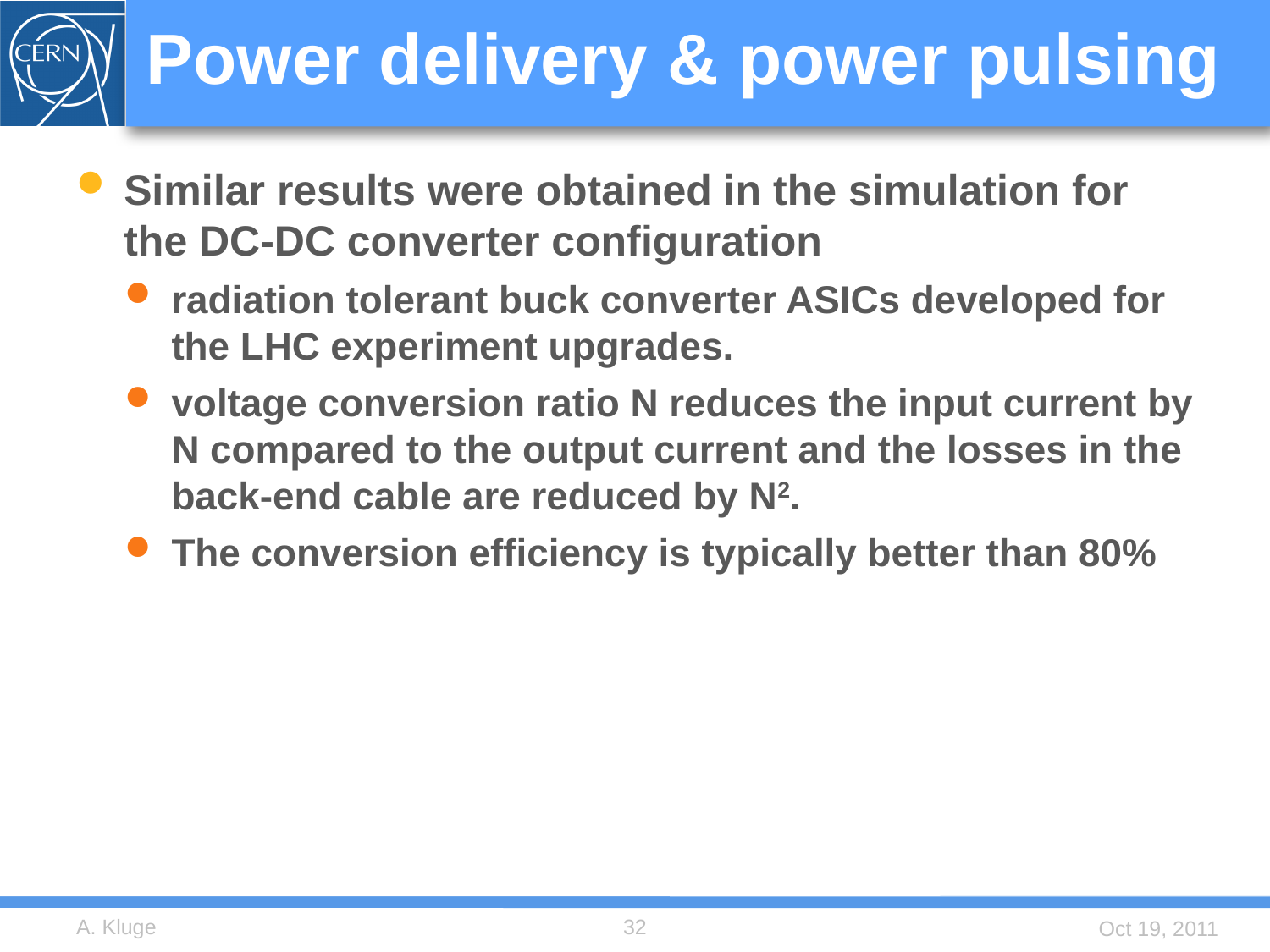

# Power delivery & power pulsing
Similar results were obtained in the simulation for the DC-DC converter configuration
radiation tolerant buck converter ASICs developed for the LHC experiment upgrades.
voltage conversion ratio N reduces the input current by N compared to the output current and the losses in the back-end cable are reduced by N2.
The conversion efficiency is typically better than 80%
A. Kluge
32